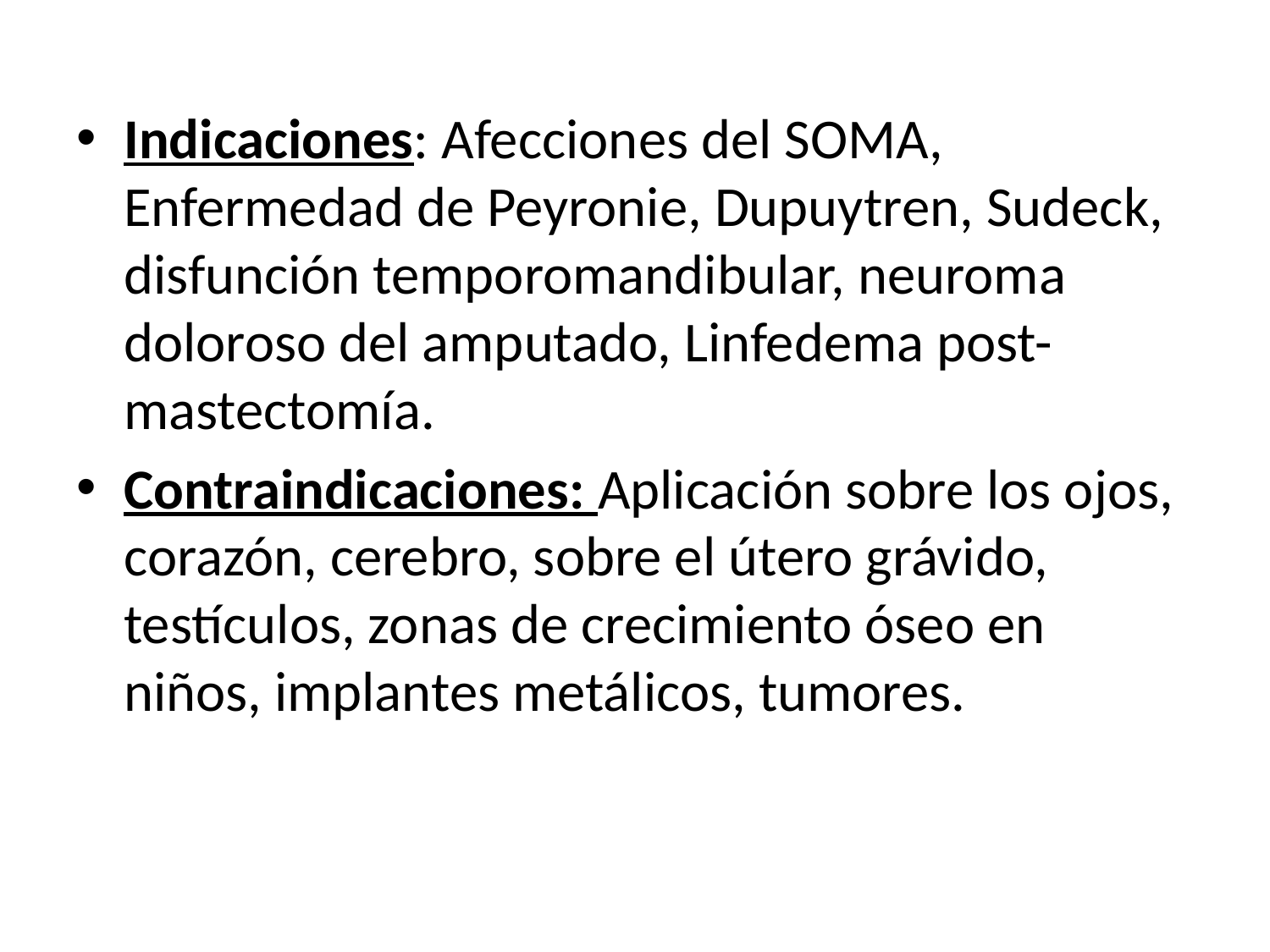

Indicaciones: Afecciones del SOMA, Enfermedad de Peyronie, Dupuytren, Sudeck, disfunción temporomandibular, neuroma doloroso del amputado, Linfedema post-mastectomía.
Contraindicaciones: Aplicación sobre los ojos, corazón, cerebro, sobre el útero grávido, testículos, zonas de crecimiento óseo en niños, implantes metálicos, tumores.